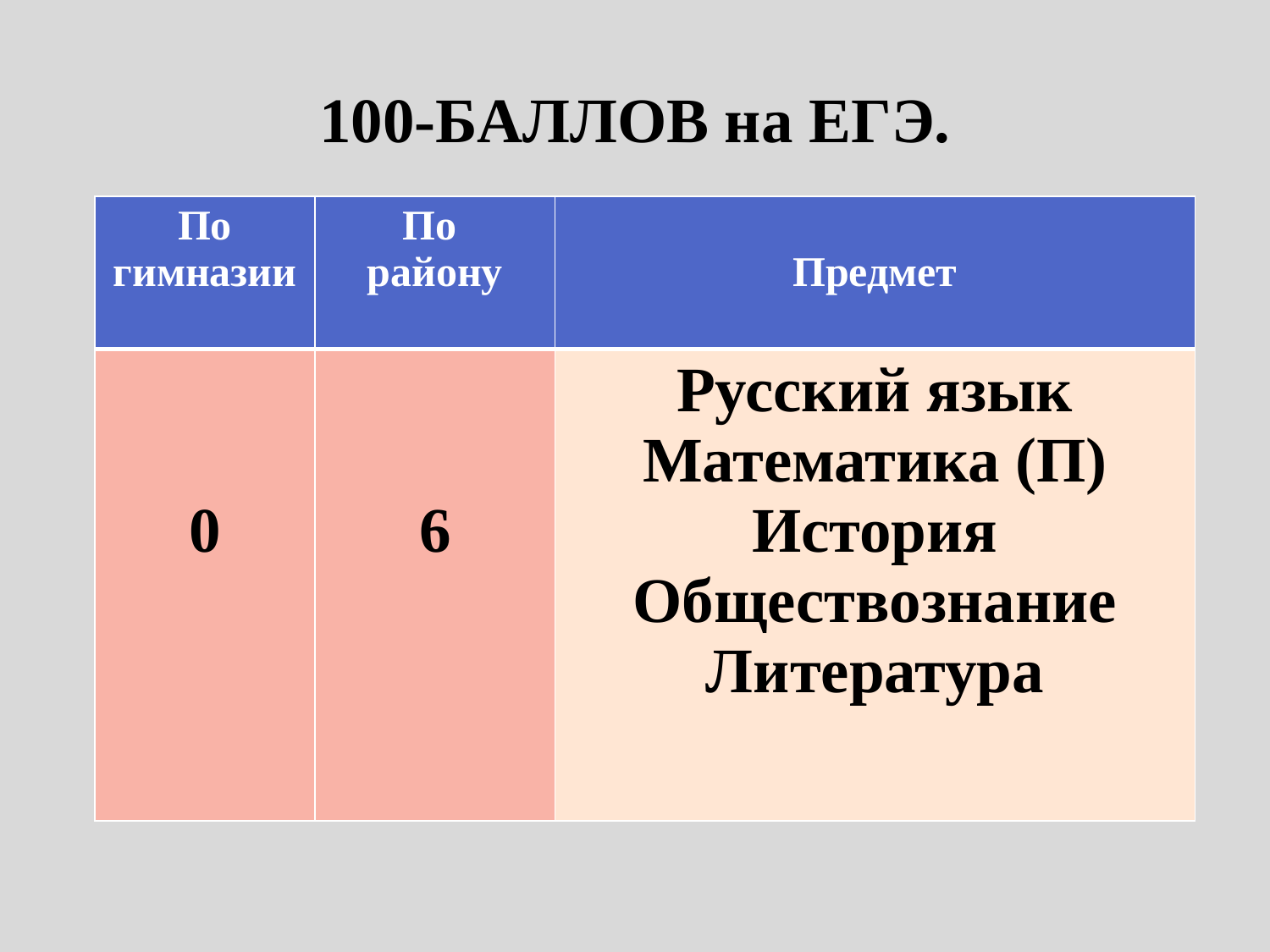

# 100-БАЛЛОВ на ЕГЭ.
| По гимназии | По району | Предмет |
| --- | --- | --- |
| 0 | 6 | Русский язык Математика (П) История Обществознание Литература |